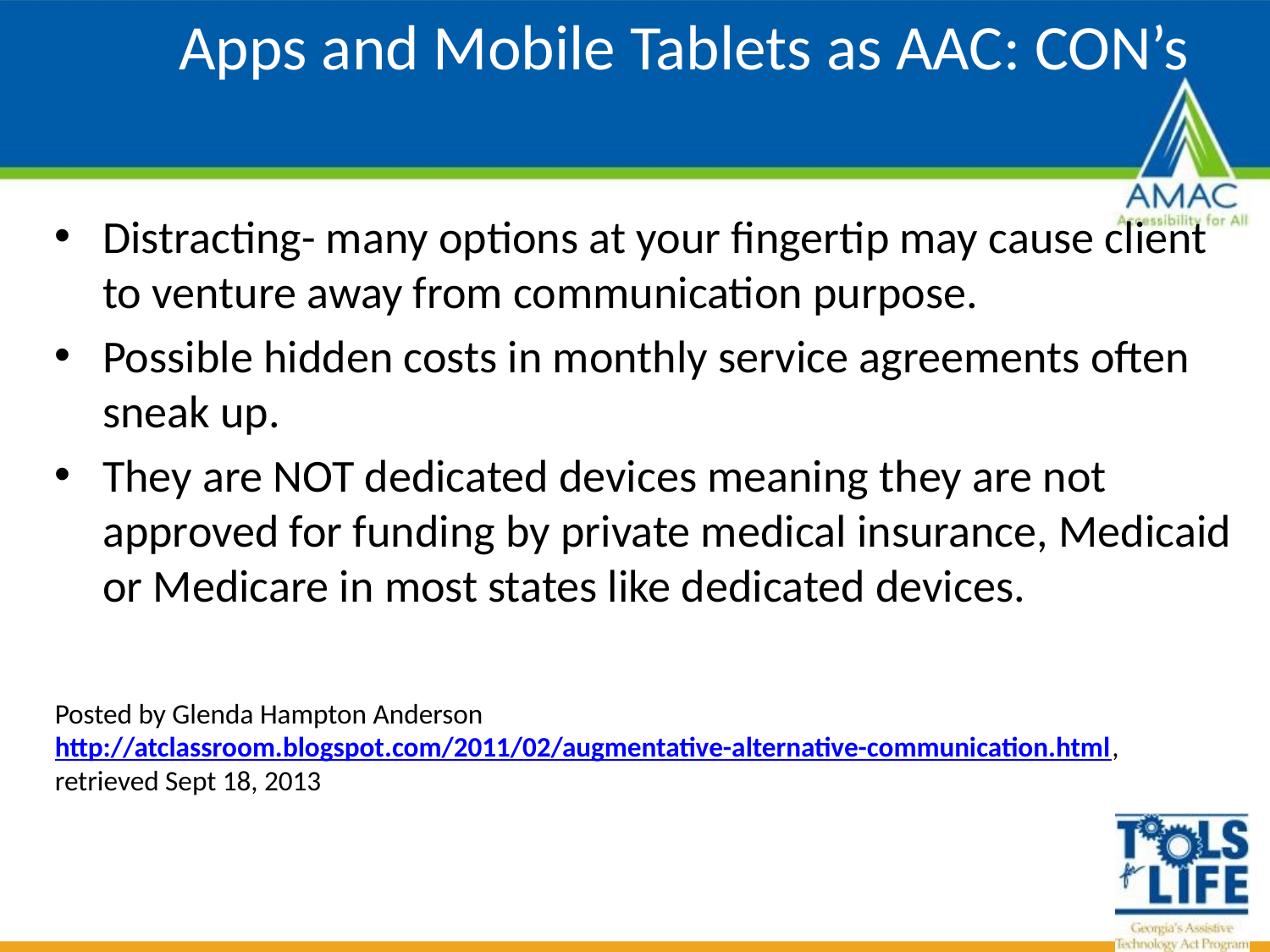

# Apps and Mobile Tablets as AAC: CON’s
Distracting- many options at your fingertip may cause client to venture away from communication purpose.
Possible hidden costs in monthly service agreements often sneak up.
They are NOT dedicated devices meaning they are not approved for funding by private medical insurance, Medicaid or Medicare in most states like dedicated devices.

Posted by Glenda Hampton Anderson http://atclassroom.blogspot.com/2011/02/augmentative-alternative-communication.html,  	retrieved Sept 18, 2013